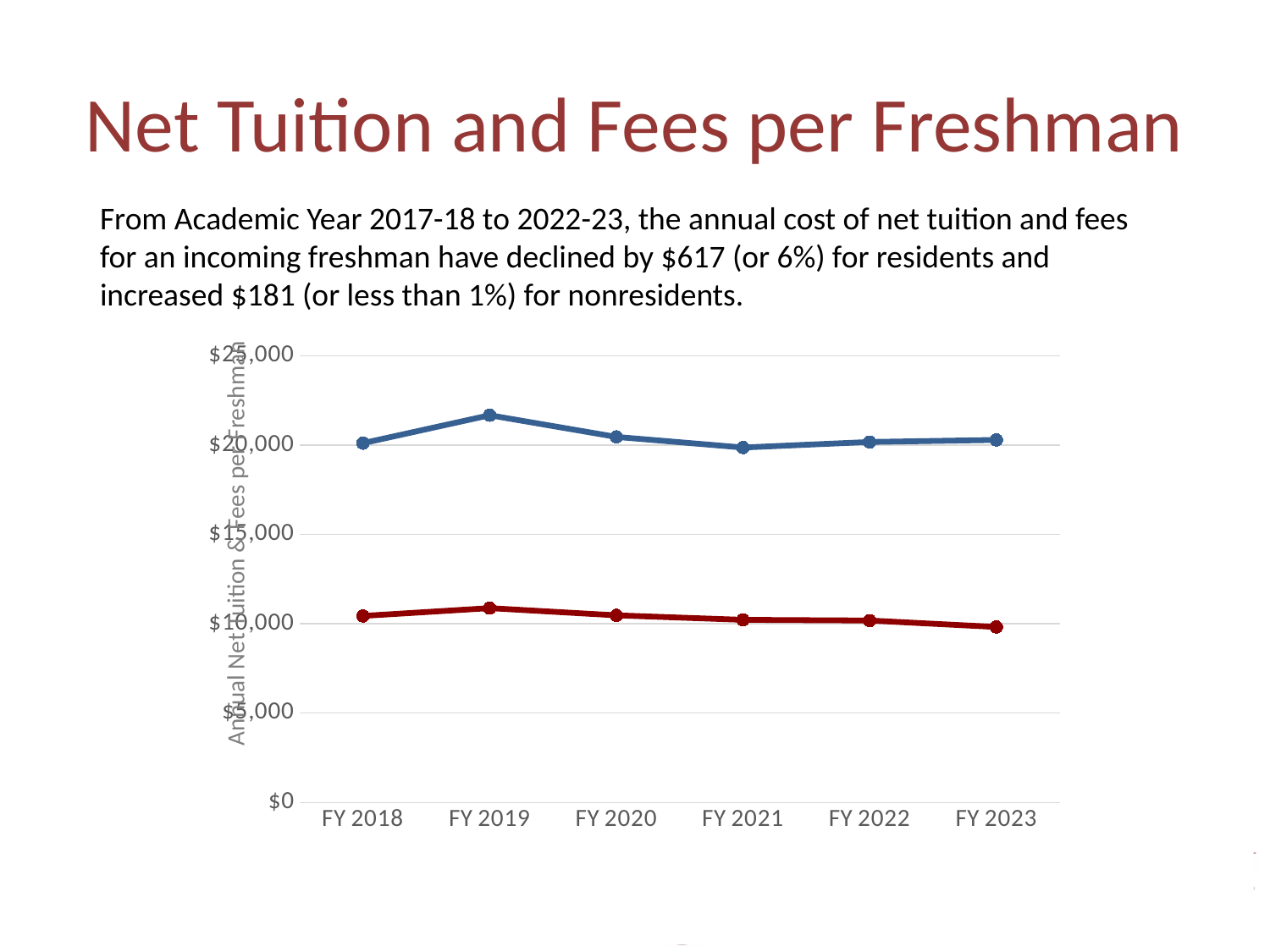

# Net Tuition and Fees per Freshman
From Academic Year 2017-18 to 2022-23, the annual cost of net tuition and fees for an incoming freshman have declined by $617 (or 6%) for residents and increased $181 (or less than 1%) for nonresidents.

### Chart

| Category | Resident | Non-Resident |
|---|---|---|
| FY 2018 | 10440.0 | 20114.0 |
| FY 2019 | 10878.0 | 21678.0 |
| FY 2020 | 10475.0 | 20465.0 |
| FY 2021 | 10224.0 | 19871.0 |
| FY 2022 | 10183.0 | 20181.0 |
| FY 2023 | 9823.0 | 20295.0 |
Annual Net Tuition & Fees per Freshman

14